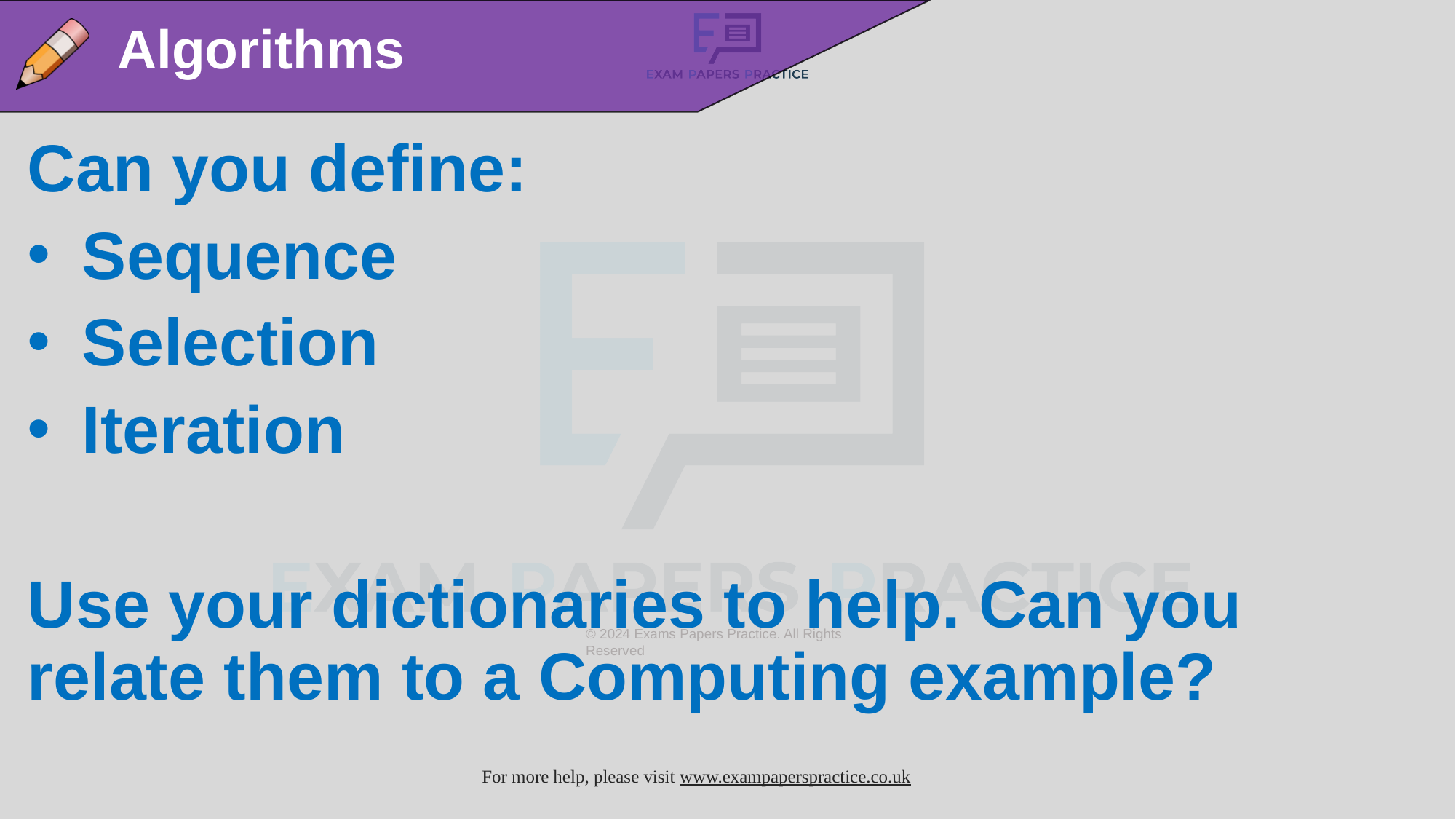

Algorithms
Can you define:
Sequence
Selection
Iteration

Use your dictionaries to help. Can you relate them to a Computing example?